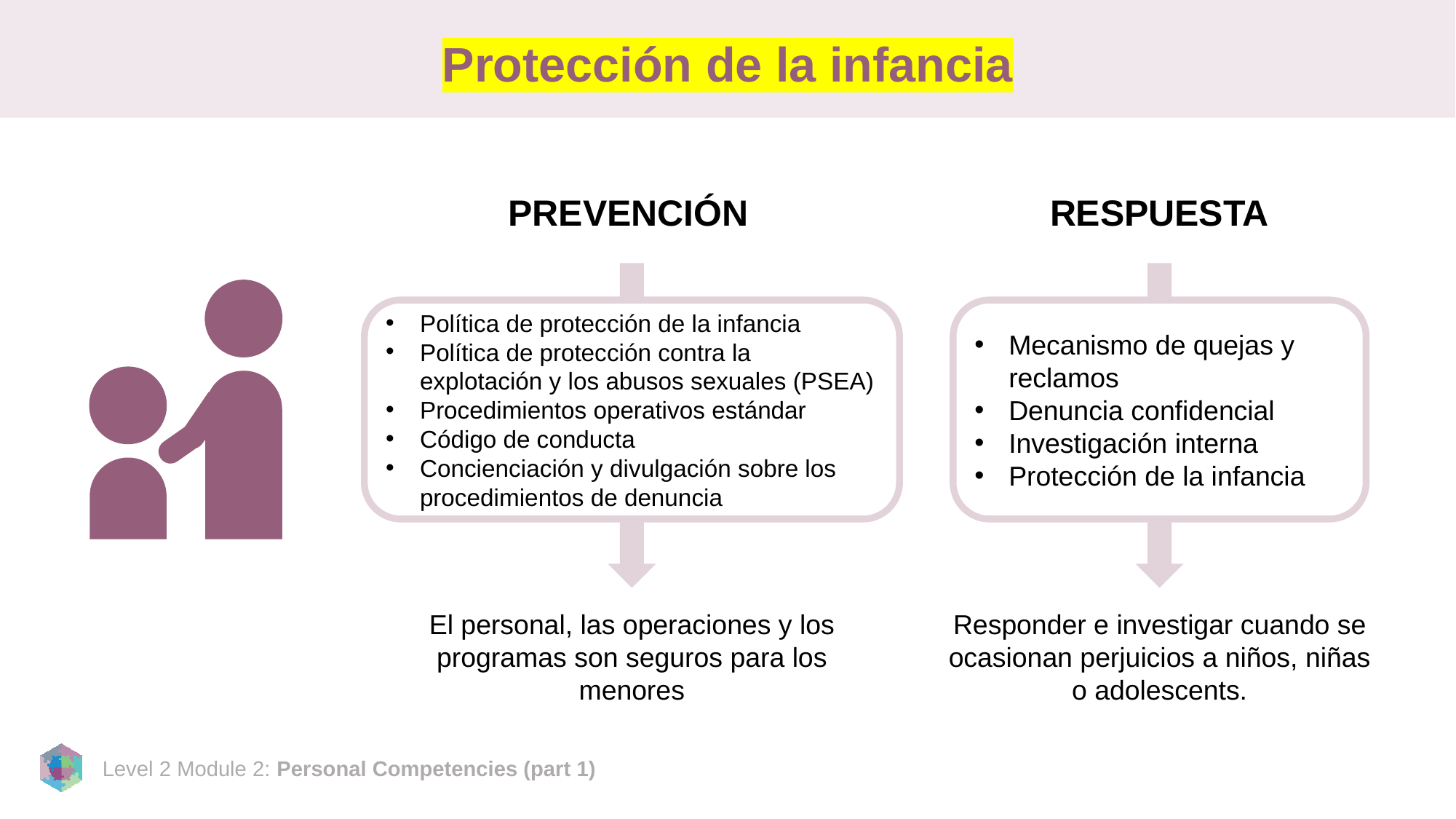

# Protección de la infancia
PREVENCIÓN
RESPUESTA

Política de protección de la infancia
Política de protección contra la explotación y los abusos sexuales (PSEA)
Procedimientos operativos estándar
Código de conducta
Concienciación y divulgación sobre los procedimientos de denuncia
Mecanismo de quejas y reclamos
Denuncia confidencial
Investigación interna
Protección de la infancia
El personal, las operaciones y los programas son seguros para los menores
Responder e investigar cuando se ocasionan perjuicios a niños, niñas o adolescents.